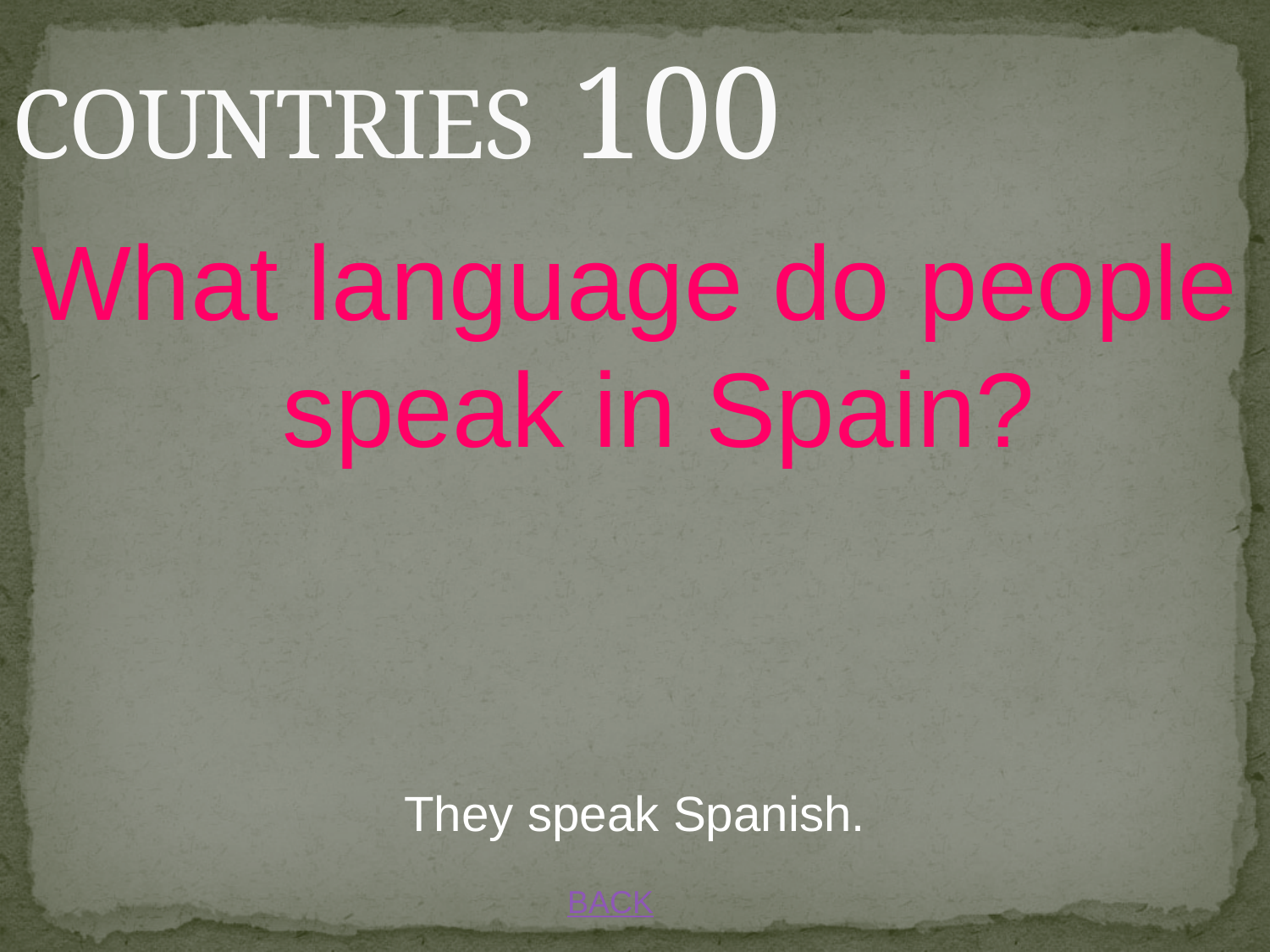

# COUNTRIES  100
What language do people speak in Spain?
They speak Spanish.
BACK